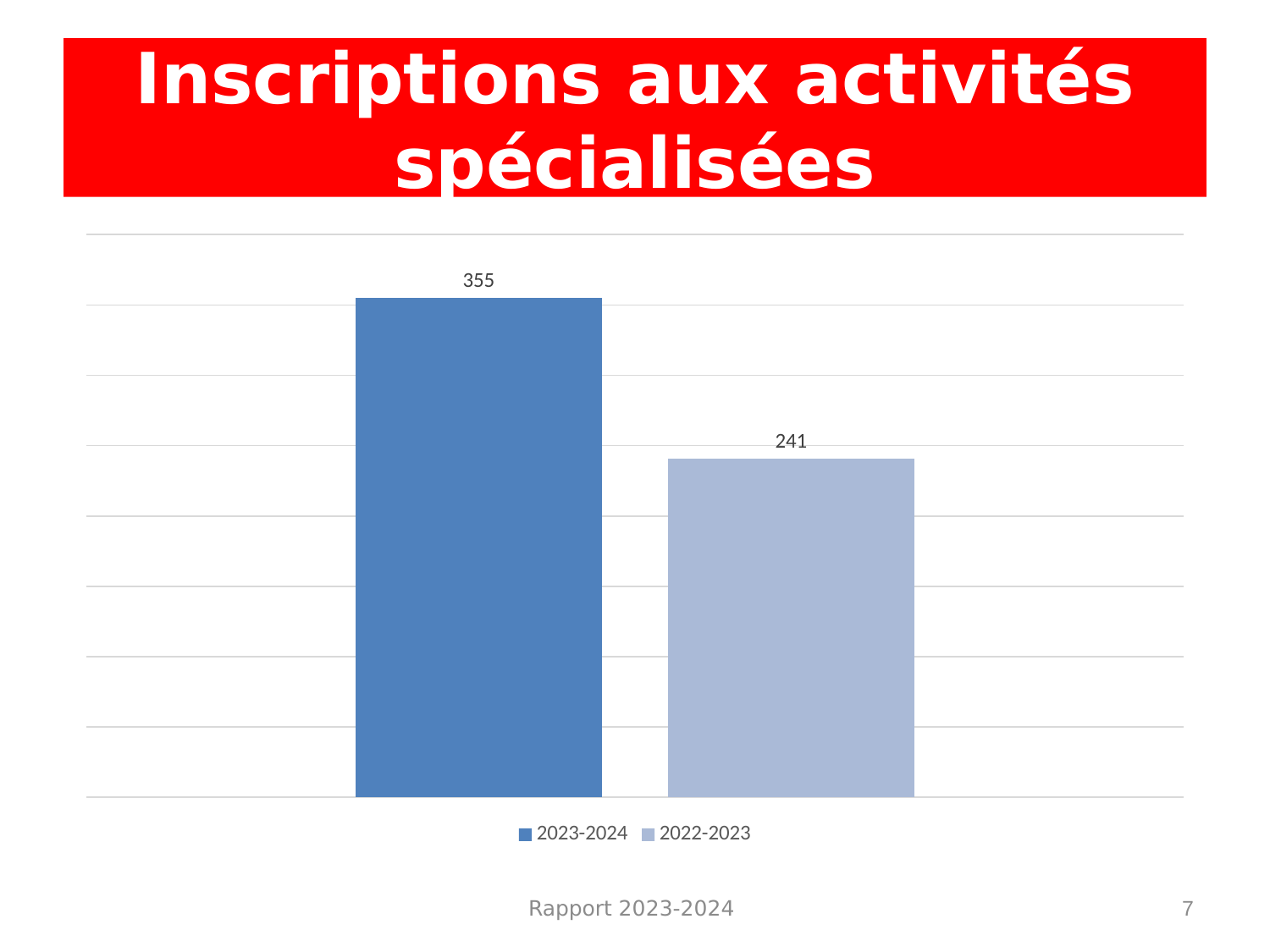

# Inscriptions aux activités spécialisées

### Chart

| Category | 2023-2024 | 2022-2023 |
|---|---|---|
| Cours spécialisés | 355.0 | 241.0 |
Rapport 2023-2024
7